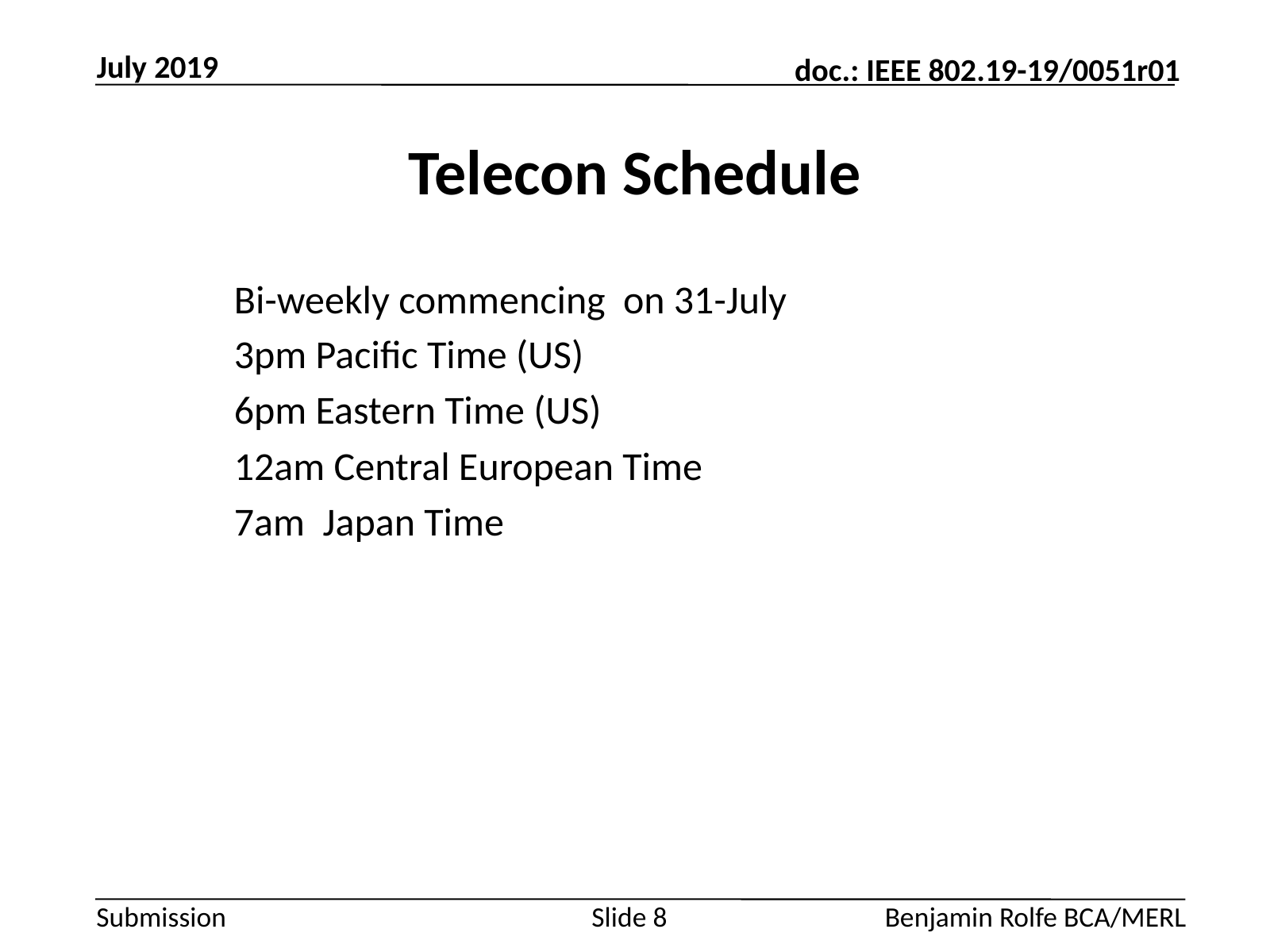

July 2019
# Telecon Schedule
Bi-weekly commencing  on 31-July
3pm Pacific Time (US)
6pm Eastern Time (US)
12am Central European Time
7am  Japan Time

Slide 8
Benjamin Rolfe BCA/MERL